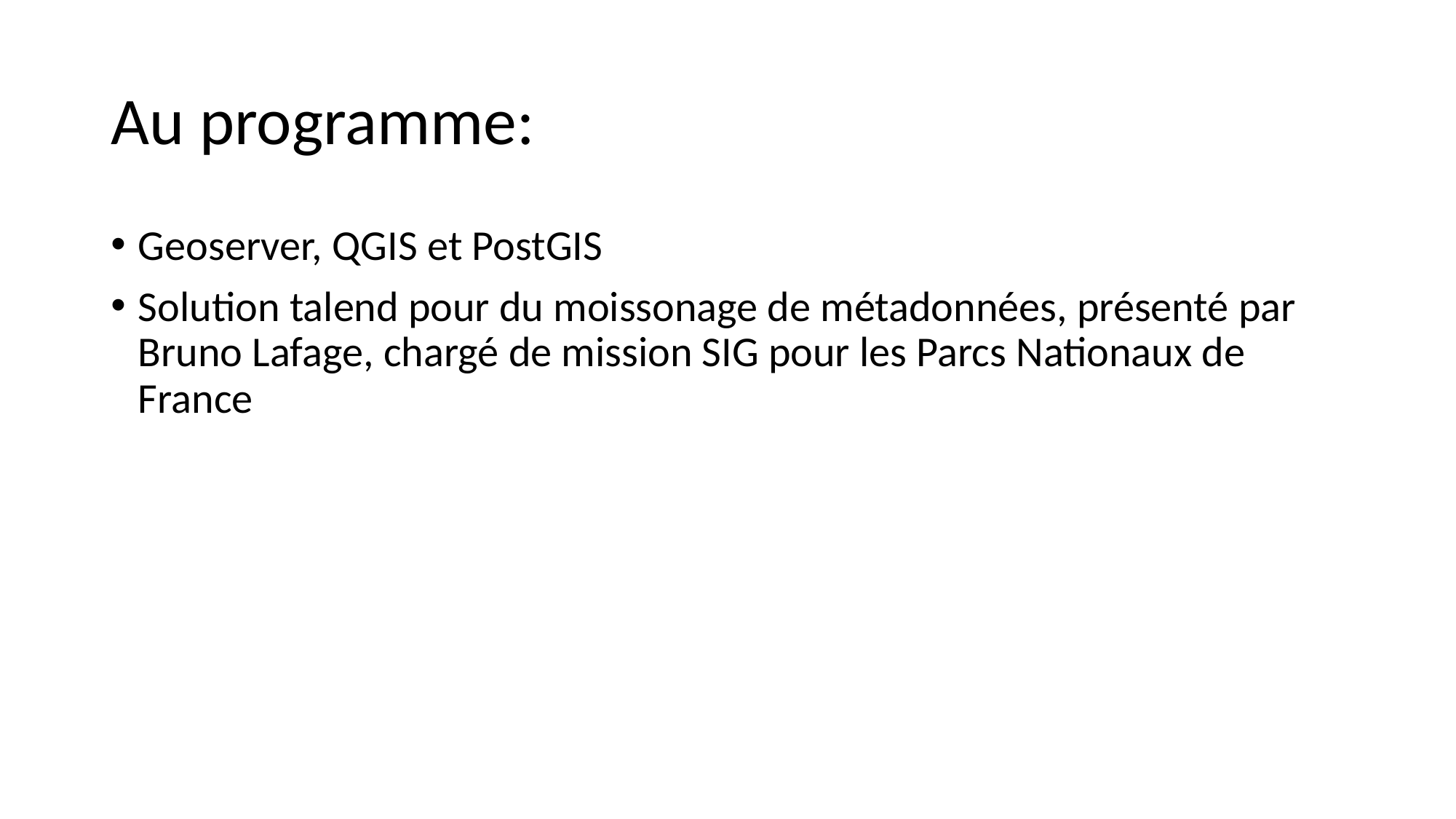

# Au programme:
Geoserver, QGIS et PostGIS
Solution talend pour du moissonage de métadonnées, présenté par Bruno Lafage, chargé de mission SIG pour les Parcs Nationaux de France